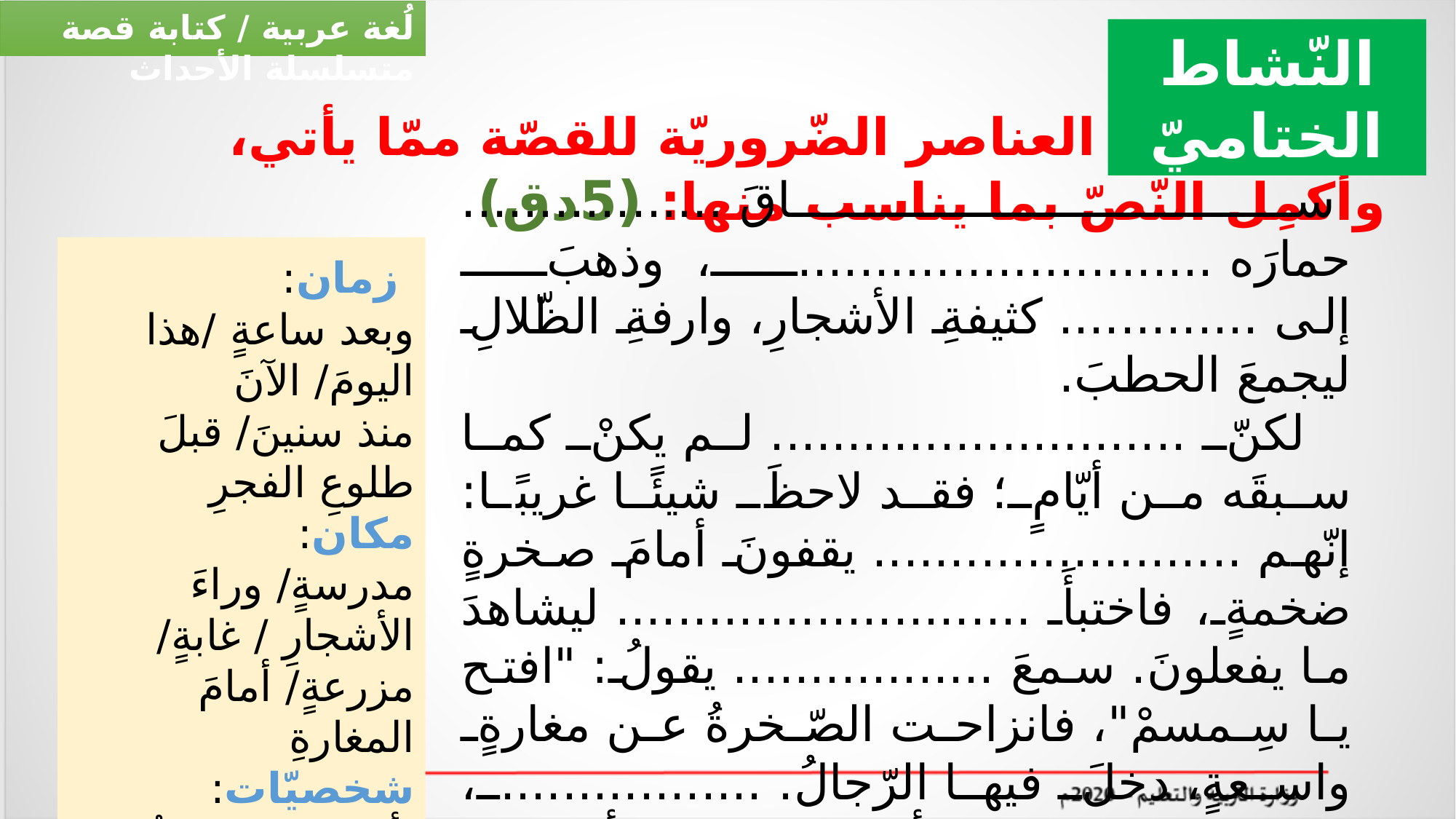

لُغة عربية / كتابة قصة متسلسلة الأحداث
النّشاط الختاميّ
    1- أَختارُ العناصر الضّروريّة للقصّة ممّا يأتي، وأُكمِل النّصّ بما يناسب منها: (5دق)
 ساقَ ................. حمارَه ...........................،  وذهبَ إلى ............. كثيفةِ الأشجارِ، وارفةِ الظّلالِ ليجمعَ الحطبَ.
   لكنّ ........................... لم يكنْ كما سبقَه من أيّامٍ؛ فقد لاحظَ شيئًا غريبًا: إنّهم ........................ يقفونَ أمامَ صخرةٍ ضخمةٍ، فاختبأَ ........................... ليشاهدَ ما يفعلونَ. سمعَ ................. يقولُ: "افتح يا سِمسمْ"، فانزاحت الصّخرةُ عن مغارةٍ واسعةٍ، دخلَ فيها الرّجالُ. .................، خرجوا منها يحملونَ أكياسًا، وصاحَ أحدُهم: "أقفل يا سِمسمْ".
     عادت الصّخرةُ لتغلقَ بابَ المغارةِ، ومضى .................. في سبيلِهم. فتساءلَ علي بابا: "ما سرُّ هذهِ المغارةِ؟"
 زمان:
وبعد ساعةٍ /هذا اليومَ/ الآنَ
منذ سنينَ/ قبلَ طلوعِ الفجرِ
مكان:
مدرسةٍ/ وراءَ الأشجارِ / غابةٍ/ مزرعةٍ/ أمامَ المغارةِ
شخصيّات:
 أحدُهم/ الرّجالُ/ علي بابا/ أربعونَ رجلا / رجالُ الشرطةِ